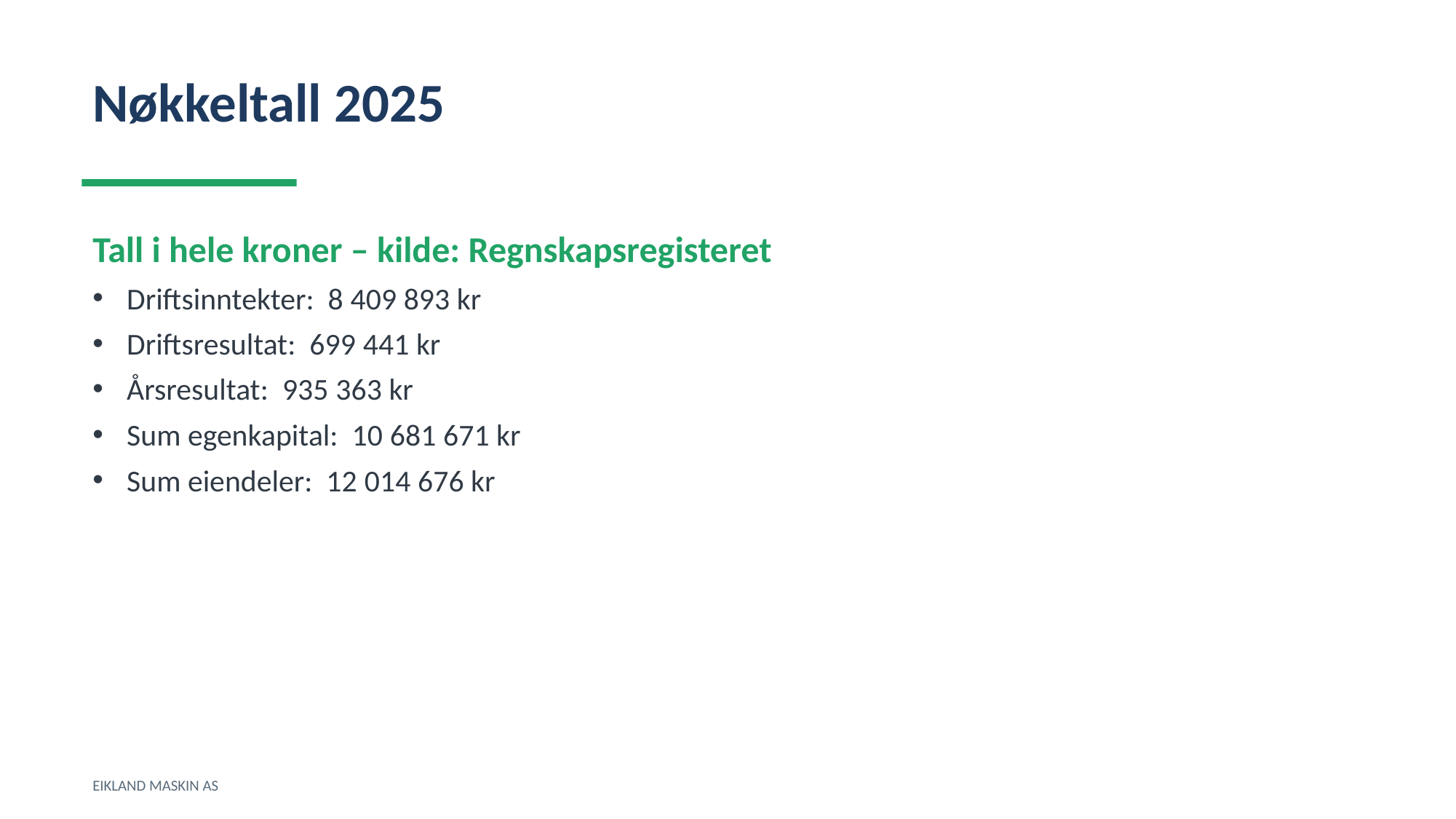

Nøkkeltall 2025

Tall i hele kroner – kilde: Regnskapsregisteret
Driftsinntekter:  8 409 893 kr
Driftsresultat:  699 441 kr
Årsresultat:  935 363 kr
Sum egenkapital:  10 681 671 kr
Sum eiendeler:  12 014 676 kr
EIKLAND MASKIN AS